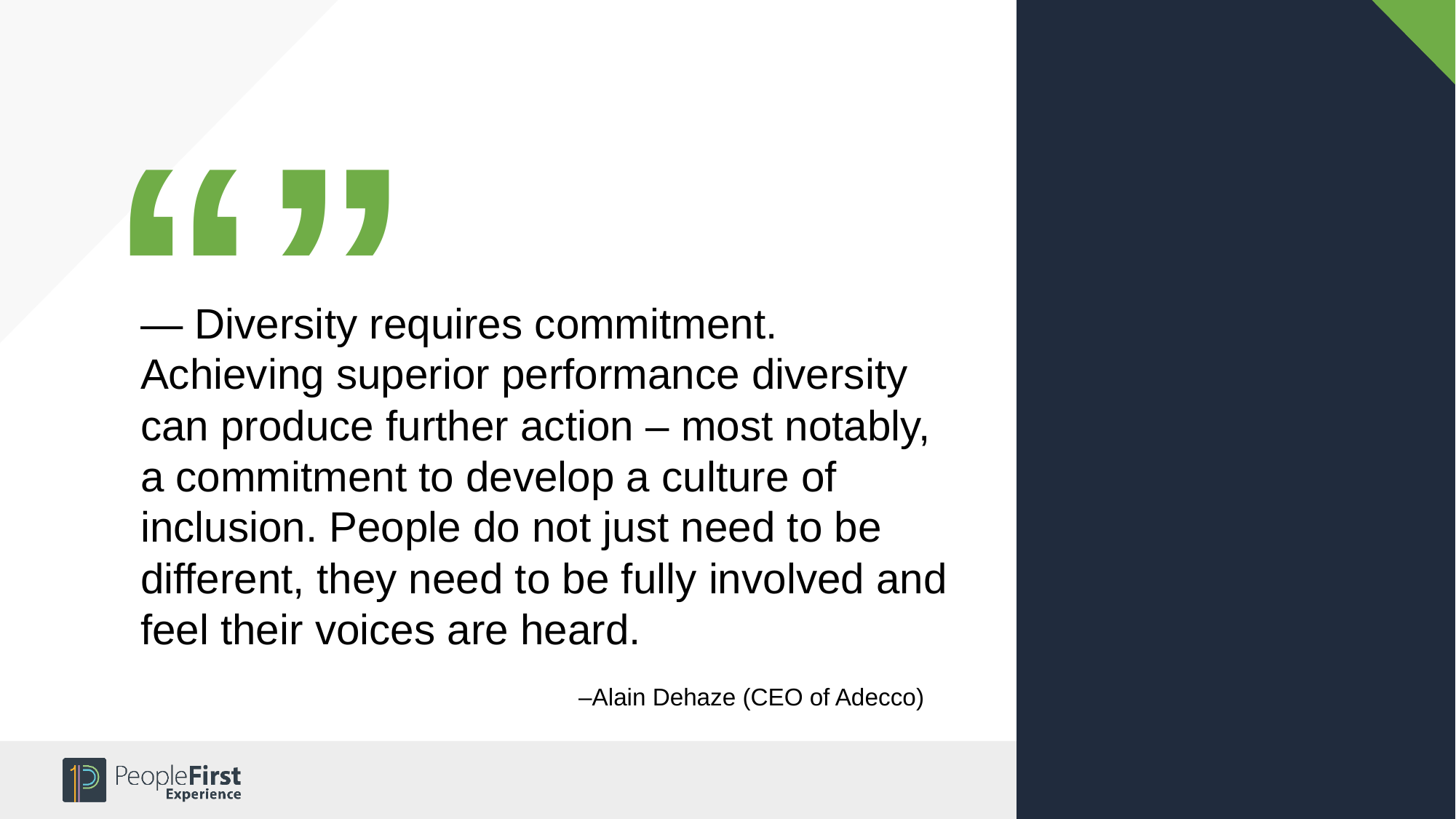

“”
— Diversity requires commitment. Achieving superior performance diversity can produce further action – most notably, a commitment to develop a culture of inclusion. People do not just need to be different, they need to be fully involved and feel their voices are heard.
–Alain Dehaze (CEO of Adecco)